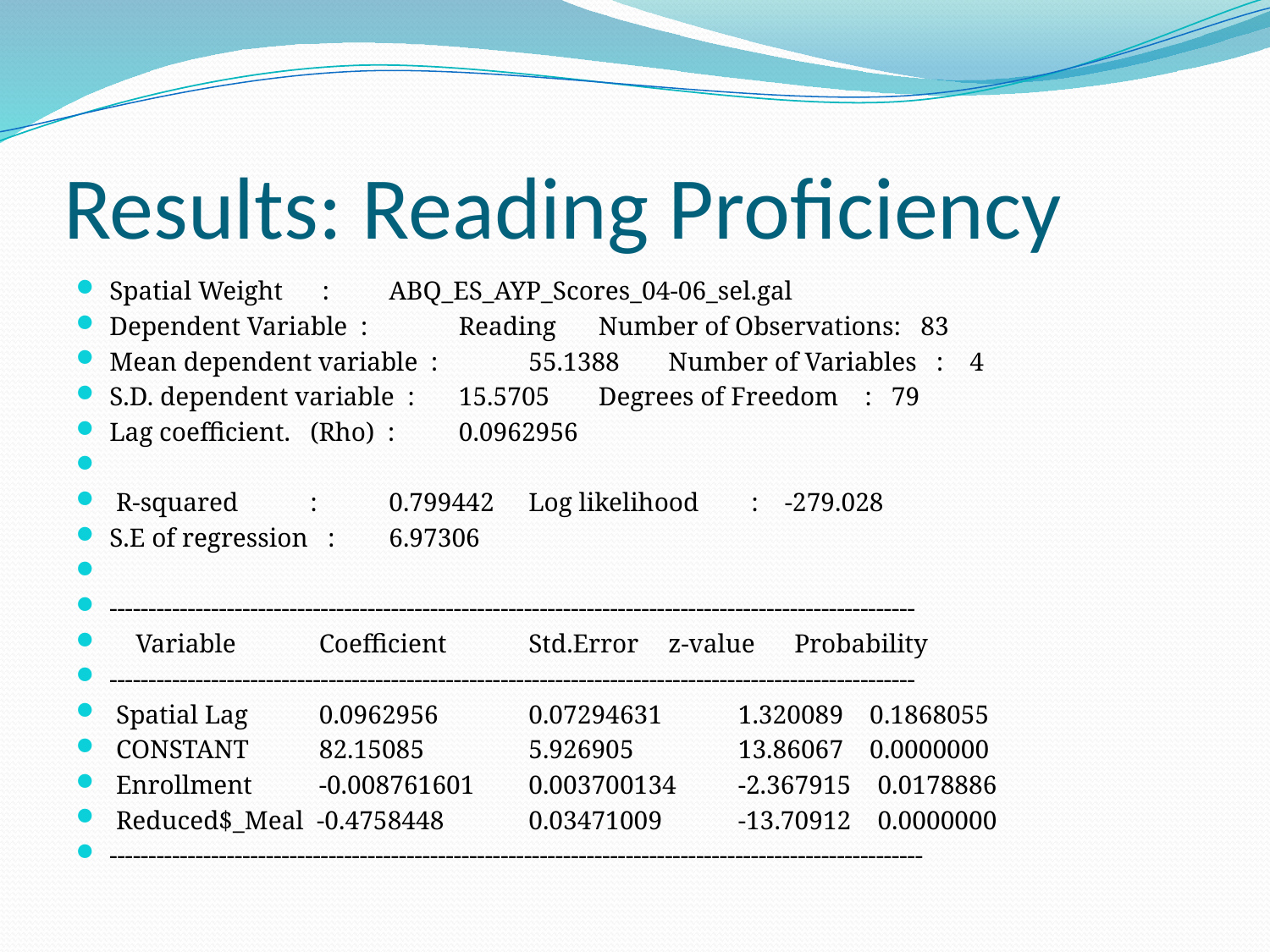

# Results: Reading Proficiency
Spatial Weight      : 		ABQ_ES_AYP_Scores_04-06_sel.gal
Dependent Variable  :     		Reading  	Number of Observations:   83
Mean dependent variable  :     	55.1388  	Number of Variables   :    4
S.D. dependent variable  :     	15.5705  	Degrees of Freedom    :   79
Lag coefficient.   (Rho)  :   		0.0962956

 R-squared           :    		0.799442  	Log likelihood        :    -279.028
S.E of regression   :     		6.97306

-------------------------------------------------------------------------------------------------------
    Variable    	Coefficient    	Std.Error    	z-value      Probability
-------------------------------------------------------------------------------------------------------
 Spatial Lag     	0.0962956     	0.07294631       	1.320089    0.1868055
 CONSTANT      	82.15085       	5.926905       	13.86067    0.0000000
 Enrollment  	-0.008761601    	0.003700134      	-2.367915    0.0178886
 Reduced$_Meal  -0.4758448     	0.03471009      	-13.70912    0.0000000
--------------------------------------------------------------------------------------------------------